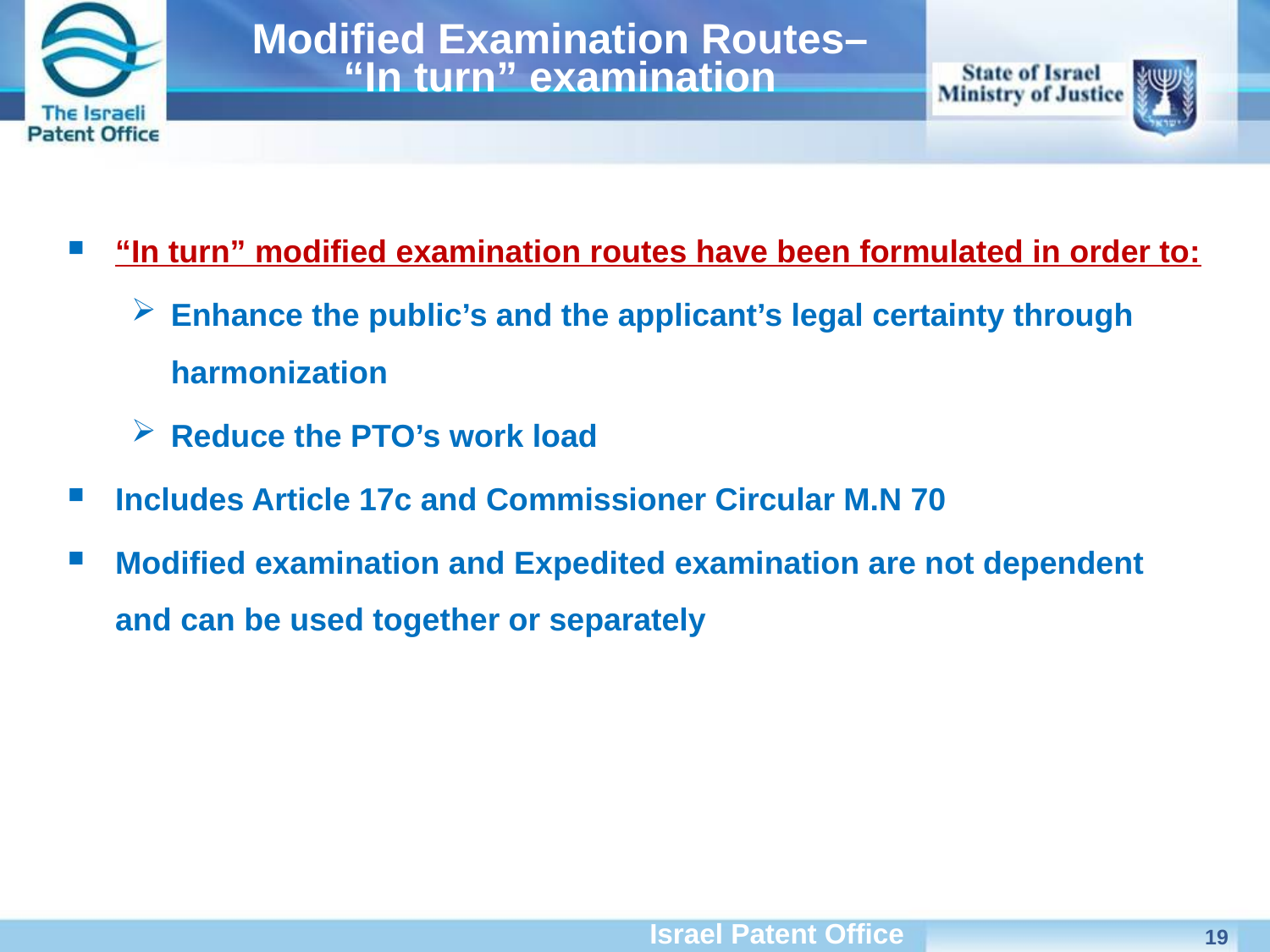

# Modified Examination Routes– “In turn” examination
“In turn” modified examination routes have been formulated in order to:
Enhance the public’s and the applicant’s legal certainty through harmonization
Reduce the PTO’s work load
Includes Article 17c and Commissioner Circular M.N 70
Modified examination and Expedited examination are not dependent and can be used together or separately

19
Israel Patent Office